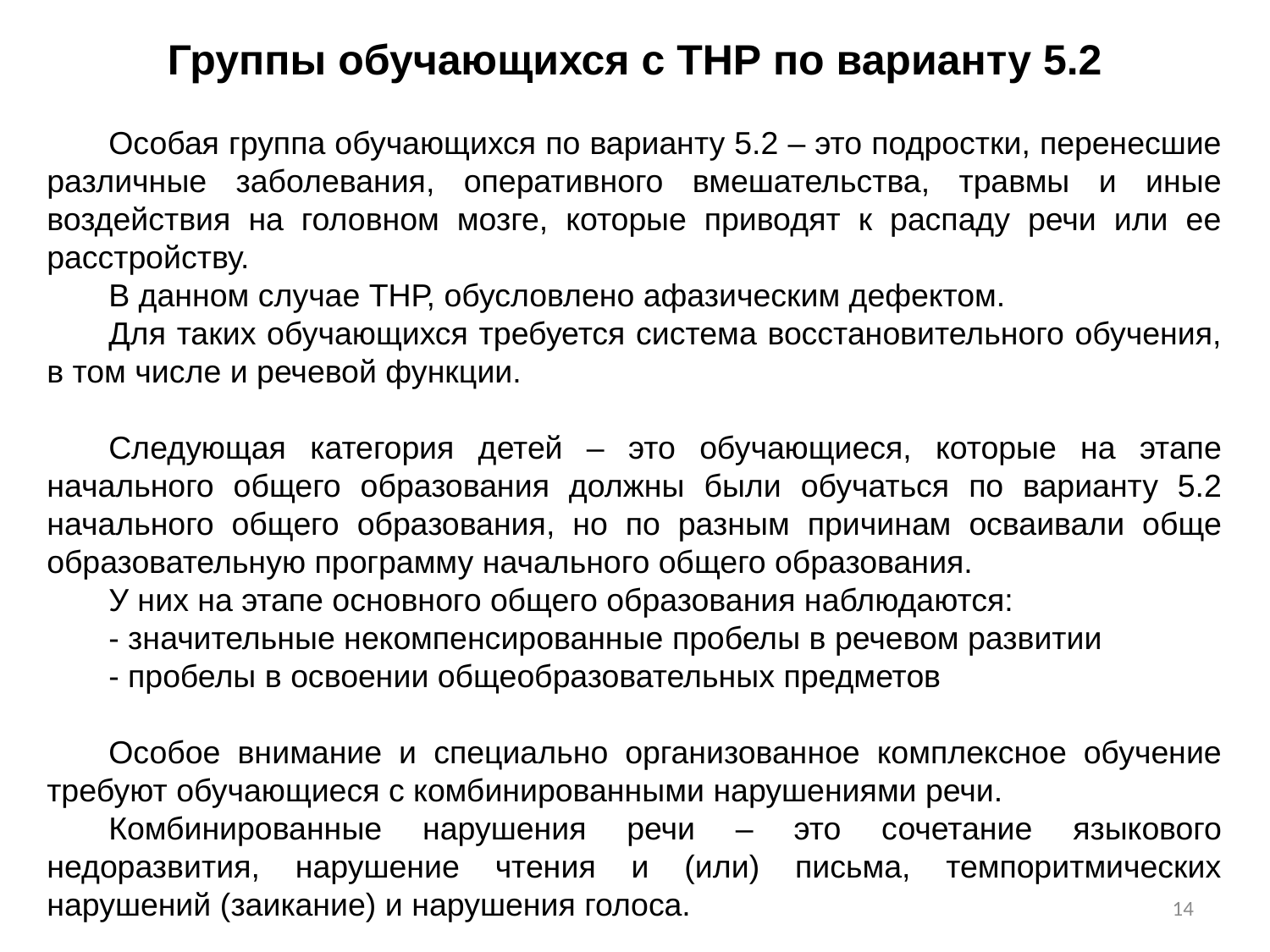

Группы обучающихся с ТНР по варианту 5.2
Особая группа обучающихся по варианту 5.2 – это подростки, перенесшие различные заболевания, оперативного вмешательства, травмы и иные воздействия на головном мозге, которые приводят к распаду речи или ее расстройству.
В данном случае ТНР, обусловлено афазическим дефектом.
Для таких обучающихся требуется система восстановительного обучения, в том числе и речевой функции.

Следующая категория детей – это обучающиеся, которые на этапе начального общего образования должны были обучаться по варианту 5.2 начального общего образования, но по разным причинам осваивали обще образовательную программу начального общего образования.
У них на этапе основного общего образования наблюдаются:
- значительные некомпенсированные пробелы в речевом развитии
- пробелы в освоении общеобразовательных предметов

Особое внимание и специально организованное комплексное обучение требуют обучающиеся с комбинированными нарушениями речи.
Комбинированные нарушения речи – это сочетание языкового недоразвития, нарушение чтения и (или) письма, темпоритмических нарушений (заикание) и нарушения голоса.
14